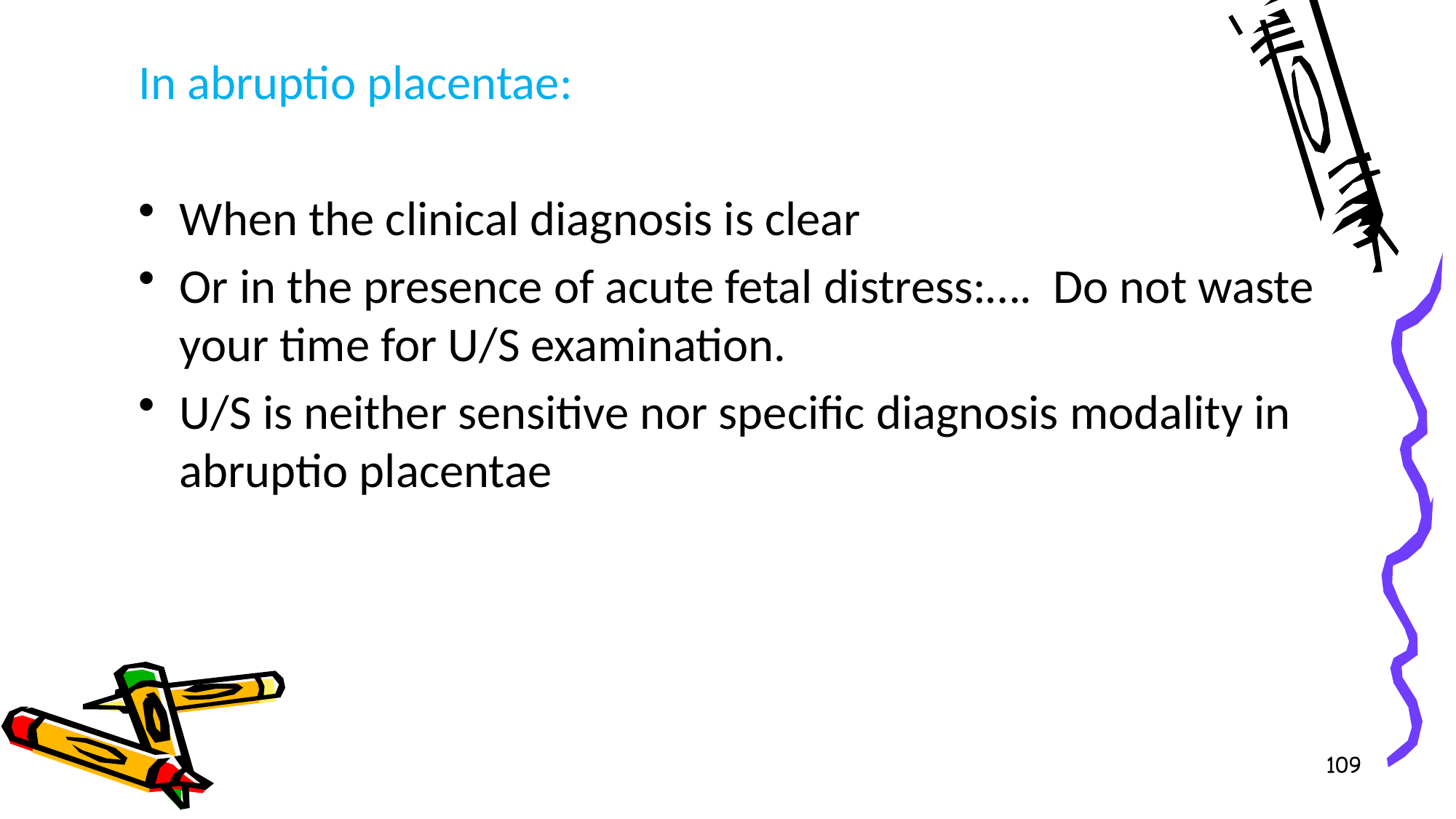

In abruptio placentae:

When the clinical diagnosis is clear
Or in the presence of acute fetal distress:….  Do not waste your time for U/S examination.
U/S is neither sensitive nor specific diagnosis modality in abruptio placentae

109